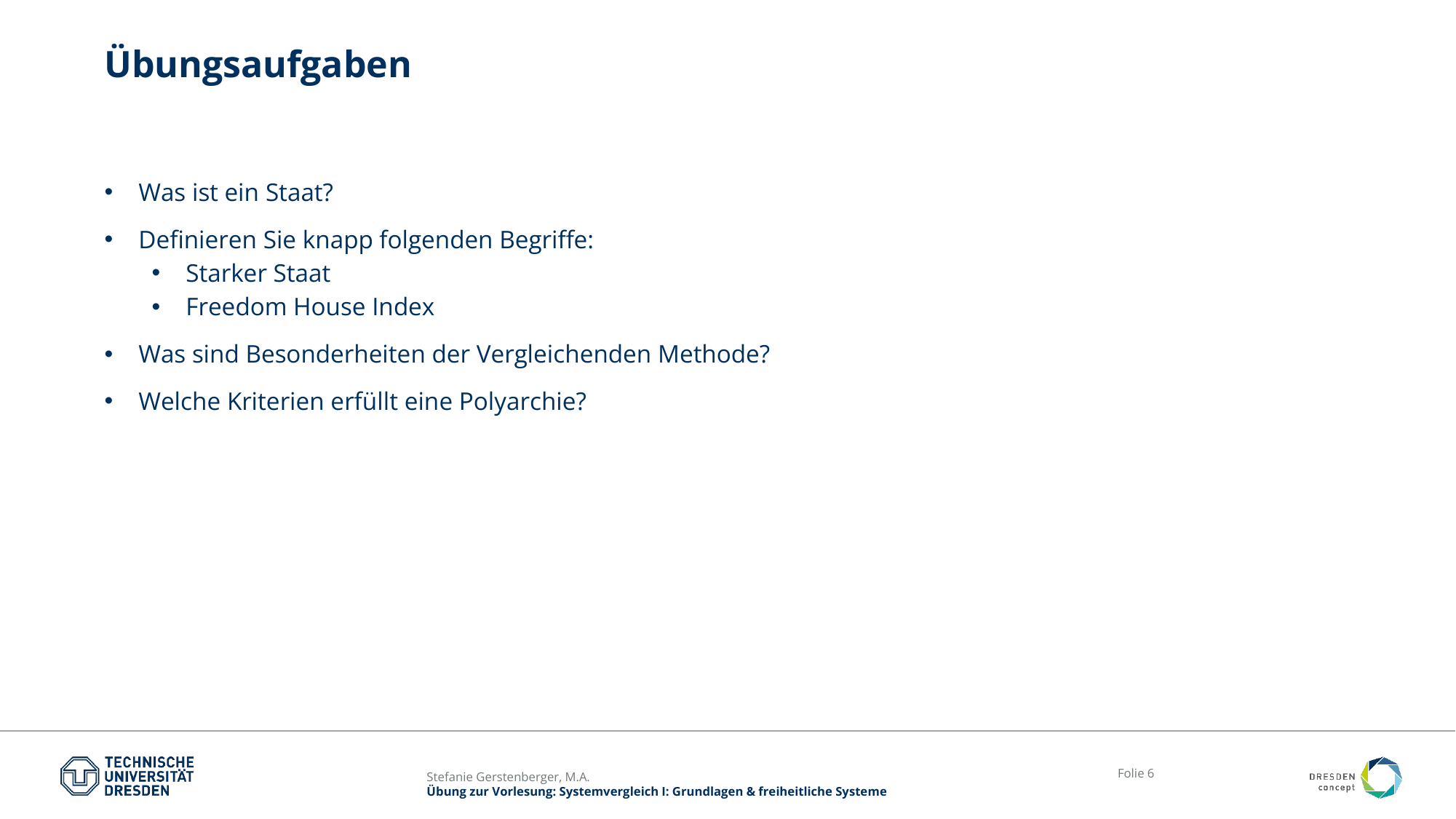

# Übungsaufgaben
Was ist ein Staat?
Definieren Sie knapp folgenden Begriffe:
Starker Staat
Freedom House Index
Was sind Besonderheiten der Vergleichenden Methode?
Welche Kriterien erfüllt eine Polyarchie?